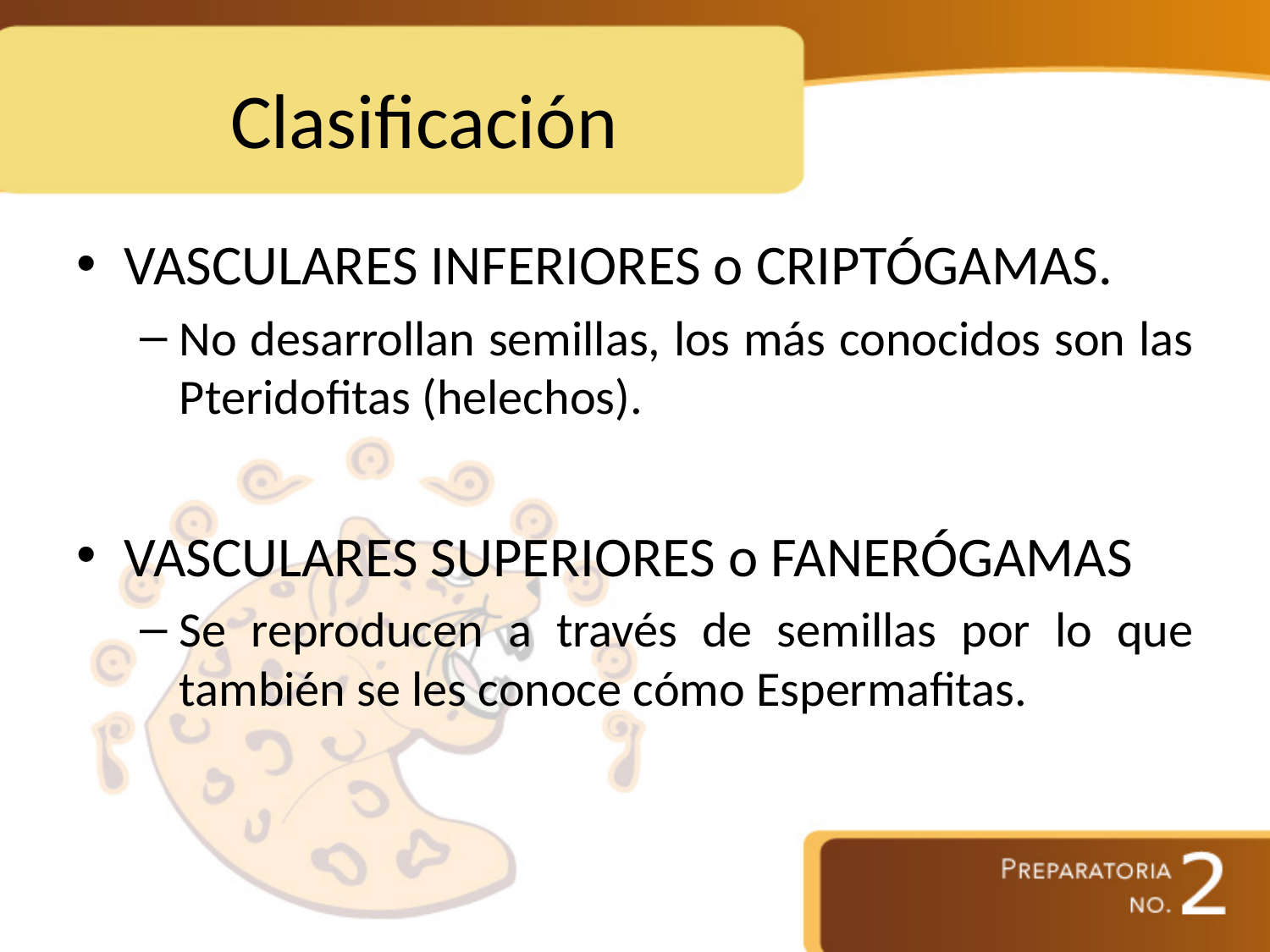

# Clasificación
VASCULARES INFERIORES o CRIPTÓGAMAS.
No desarrollan semillas, los más conocidos son las Pteridofitas (helechos).

VASCULARES SUPERIORES o FANERÓGAMAS
Se reproducen a través de semillas por lo que también se les conoce cómo Espermafitas.